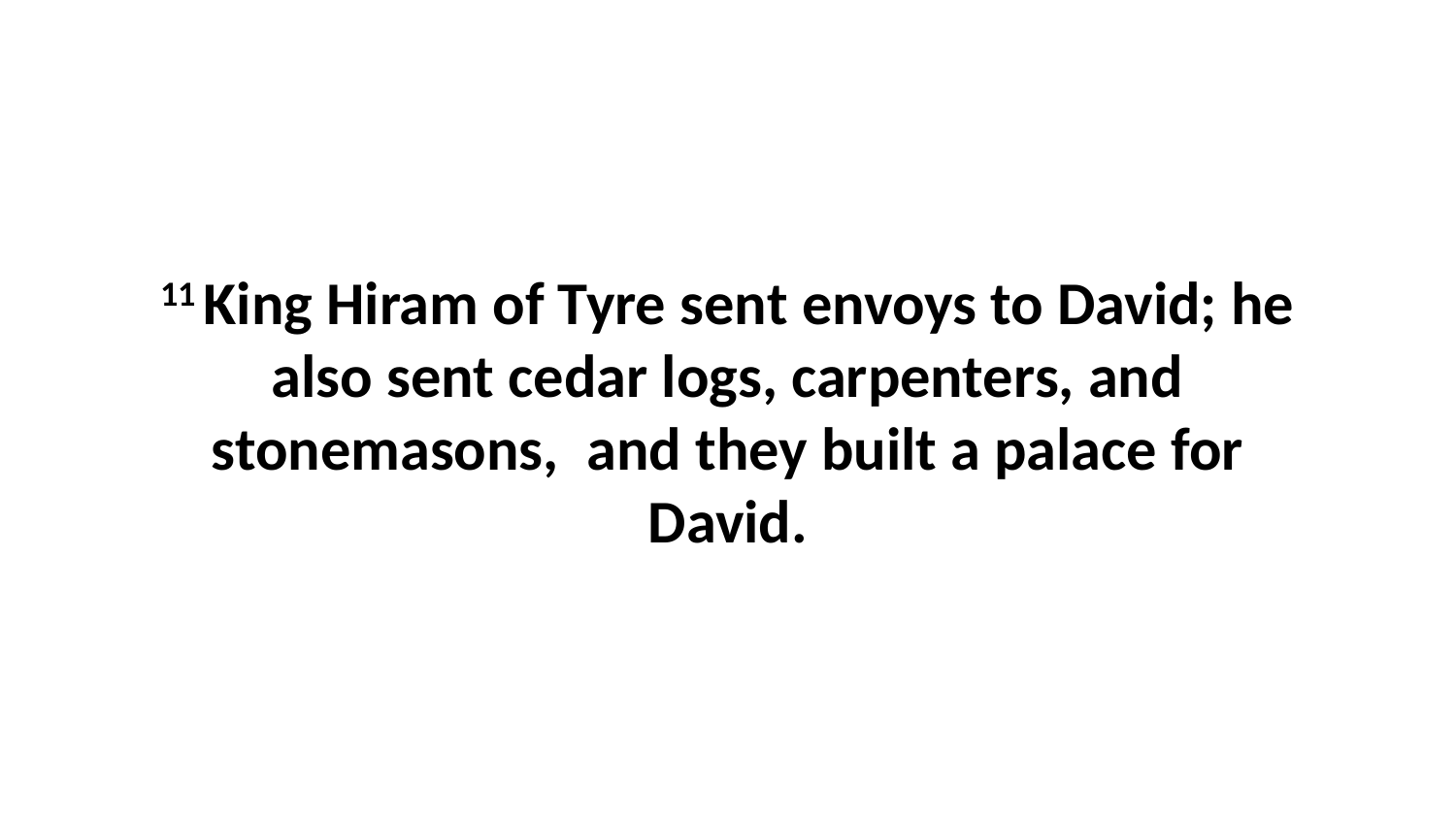

11 King Hiram of Tyre sent envoys to David; he also sent cedar logs, carpenters, and stonemasons,  and they built a palace for David.